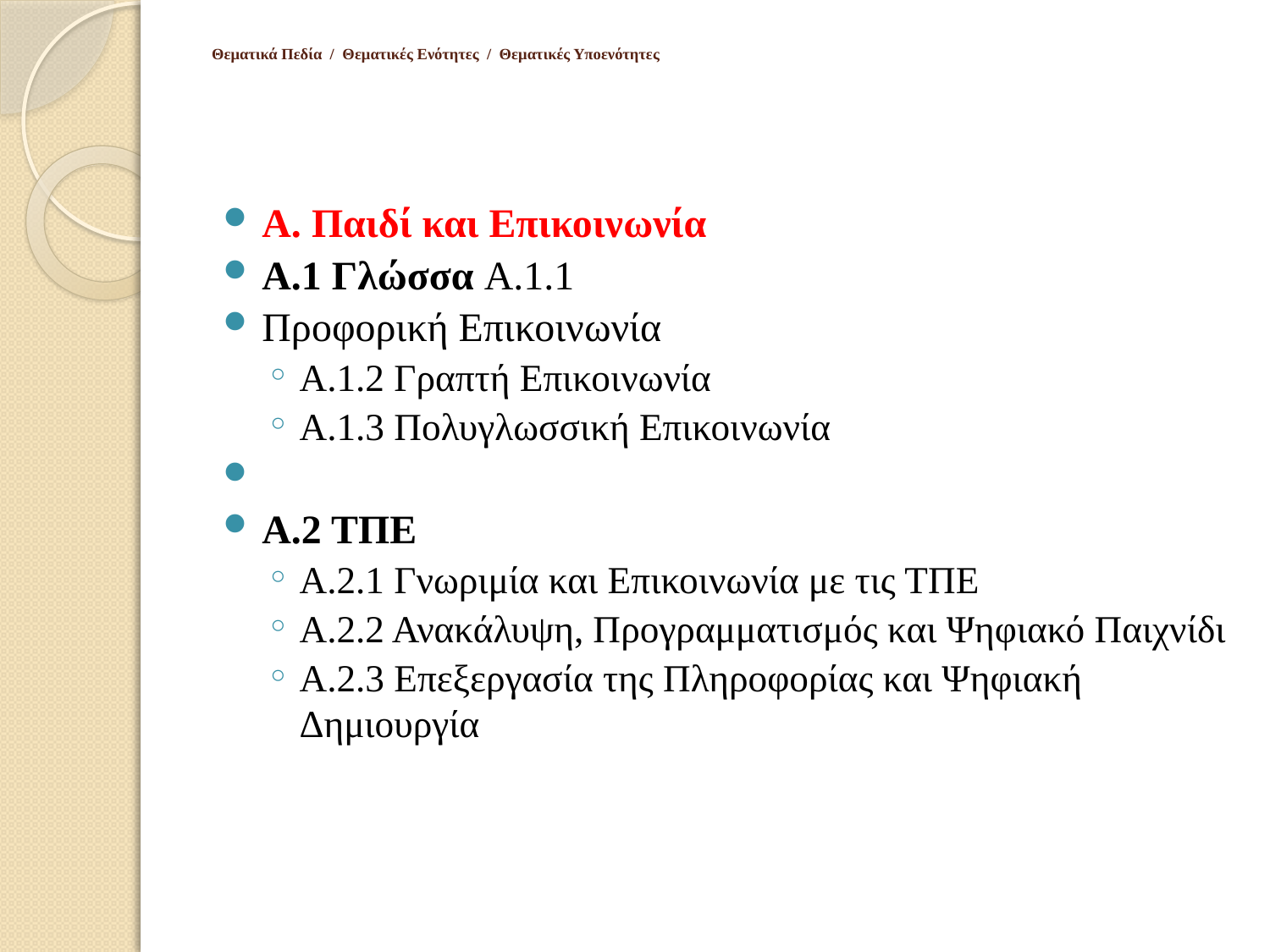

# Θεματικά Πεδία  /  Θεματικές Ενότητες  /  Θεματικές Υποενότητες

Α. Παιδί και Επικοινωνία
Α.1 Γλώσσα Α.1.1
Προφορική Επικοινωνία
Α.1.2 Γραπτή Επικοινωνία
Α.1.3 Πολυγλωσσική Επικοινωνία

Α.2 ΤΠΕ
Α.2.1 Γνωριμία και Επικοινωνία με τις ΤΠΕ
Α.2.2 Ανακάλυψη, Προγραμματισμός και Ψηφιακό Παιχνίδι
Α.2.3 Επεξεργασία της Πληροφορίας και Ψηφιακή Δημιουργία